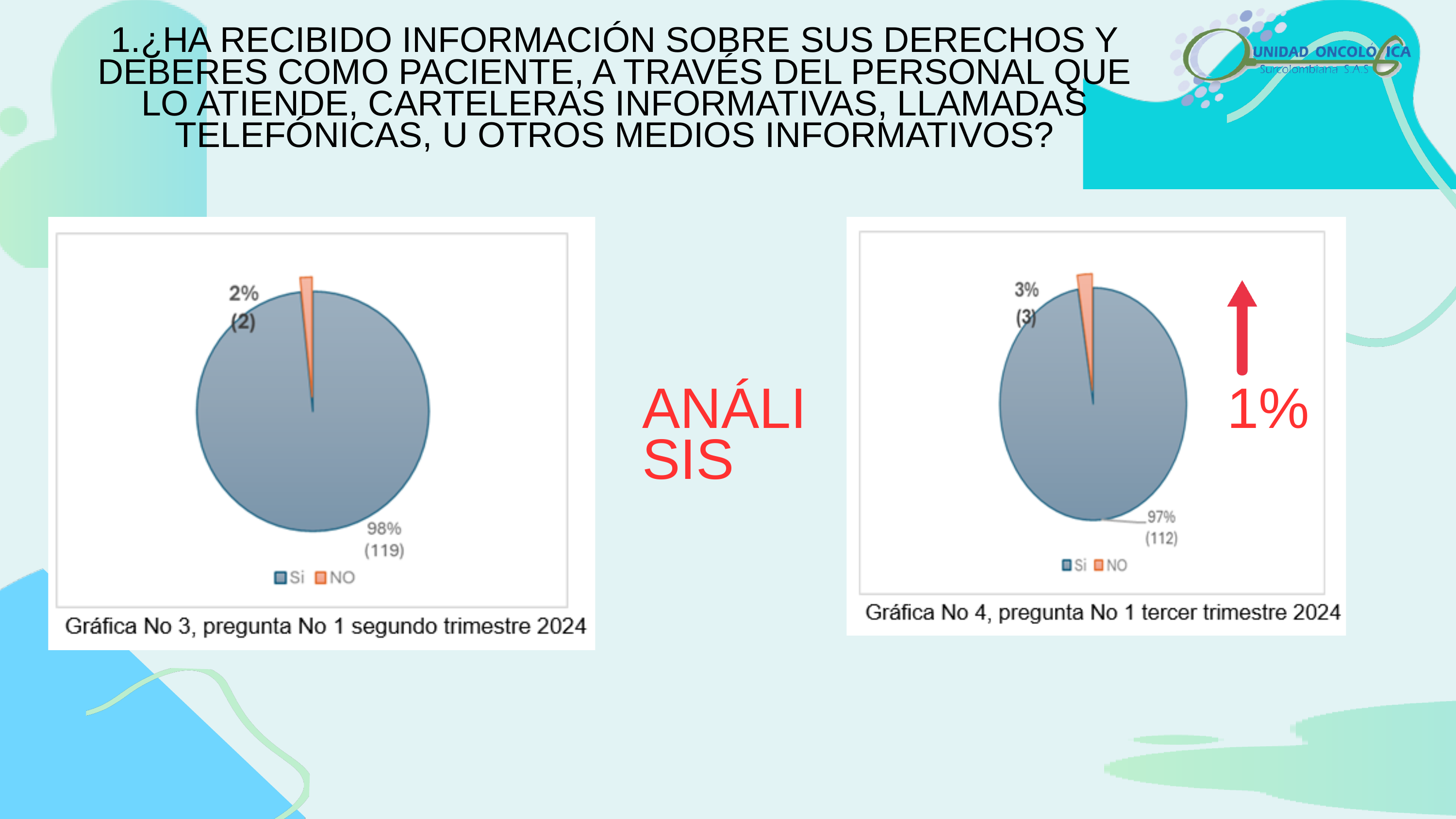

1.¿HA RECIBIDO INFORMACIÓN SOBRE SUS DERECHOS Y DEBERES COMO PACIENTE, A TRAVÉS DEL PERSONAL QUE LO ATIENDE, CARTELERAS INFORMATIVAS, LLAMADAS TELEFÓNICAS, U OTROS MEDIOS INFORMATIVOS?

ANÁLISIS
1%